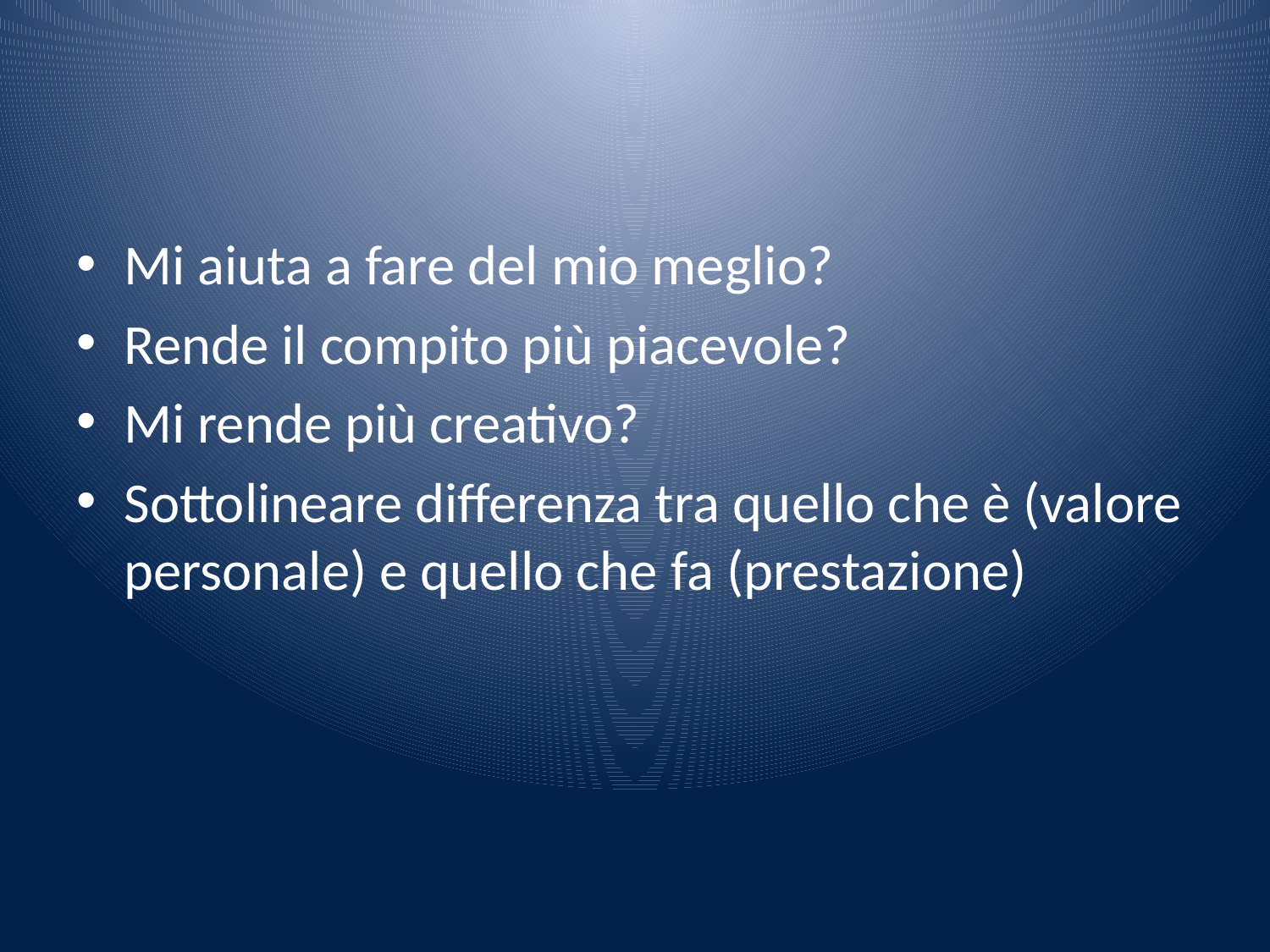

#
Mi aiuta a fare del mio meglio?
Rende il compito più piacevole?
Mi rende più creativo?
Sottolineare differenza tra quello che è (valore personale) e quello che fa (prestazione)